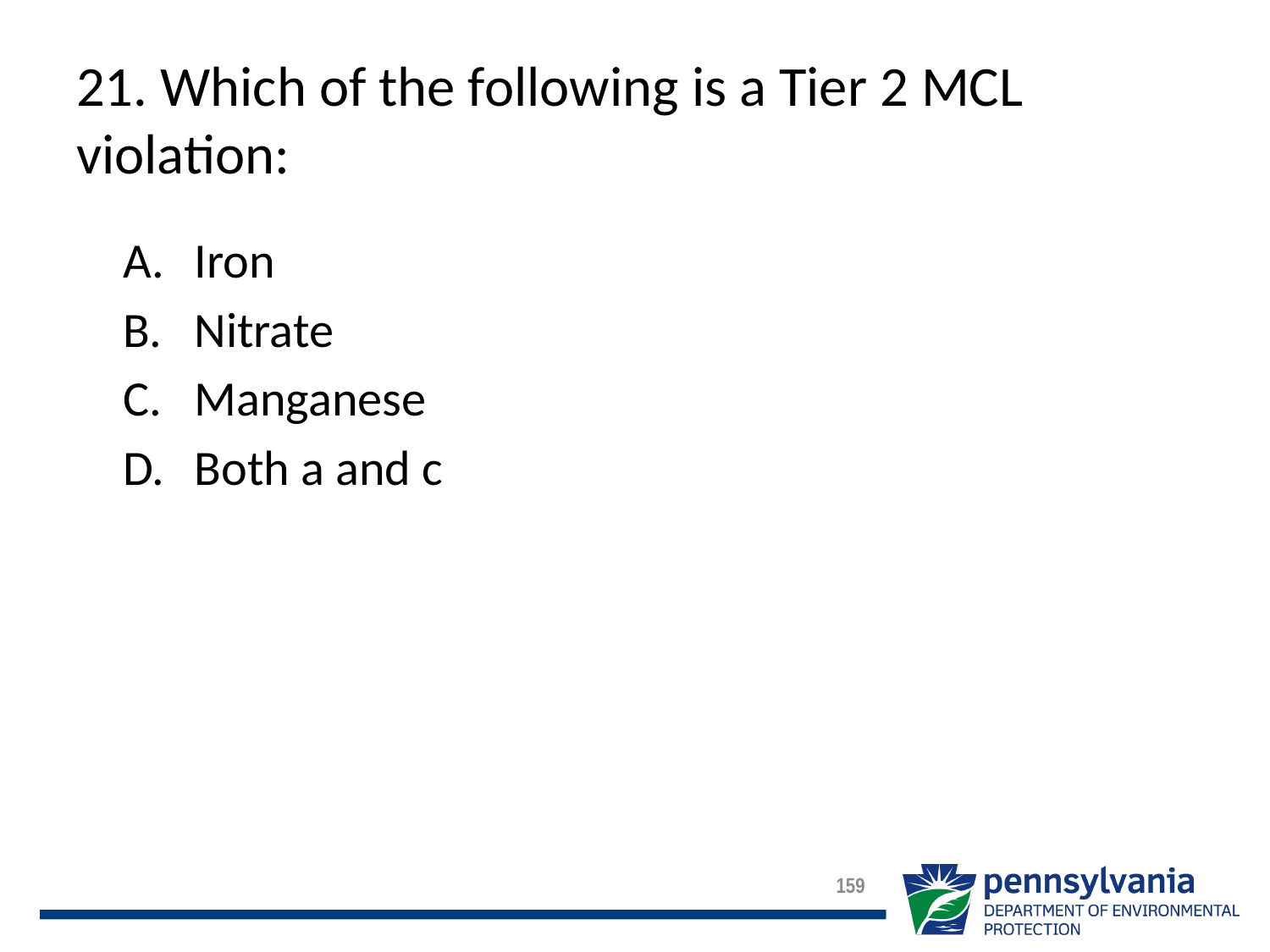

# 21. Which of the following is a Tier 2 MCL violation:
Iron
Nitrate
Manganese
Both a and c

159